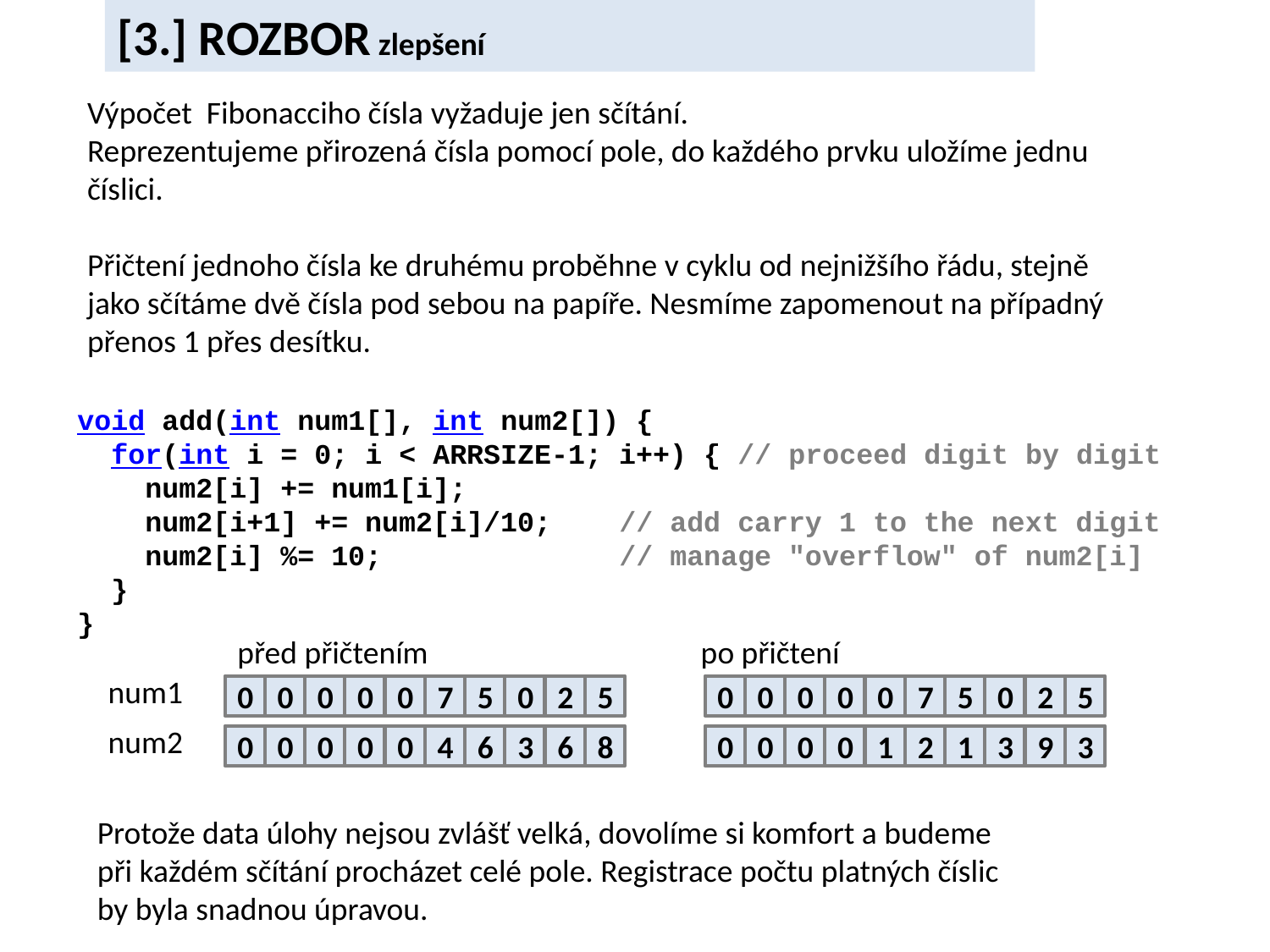

[3.] ROZBOR zlepšení
Výpočet  Fibonacciho čísla vyžaduje jen sčítání.
Reprezentujeme přirozená čísla pomocí pole, do každého prvku uložíme jednu číslici.

Přičtení jednoho čísla ke druhému proběhne v cyklu od nejnižšího řádu, stejně jako sčítáme dvě čísla pod sebou na papíře. Nesmíme zapomenout na případný přenos 1 přes desítku.
void add(int num1[], int num2[]) {
  for(int i = 0; i < ARRSIZE-1; i++) { // proceed digit by digit
    num2[i] += num1[i];
    num2[i+1] += num2[i]/10;    // add carry 1 to the next digit
    num2[i] %= 10;              // manage "overflow" of num2[i]
  }
}
před přičtením                                      po přičtení
num1
0
0
0
0
0
7
5
0
2
5
0
0
0
0
0
7
5
0
2
5
num2
0
0
0
0
0
4
6
3
6
8
0
0
0
0
1
2
1
3
9
3
Protože data úlohy nejsou zvlášť velká, dovolíme si komfort a budeme
při každém sčítání procházet celé pole. Registrace počtu platných číslic
by byla snadnou úpravou.